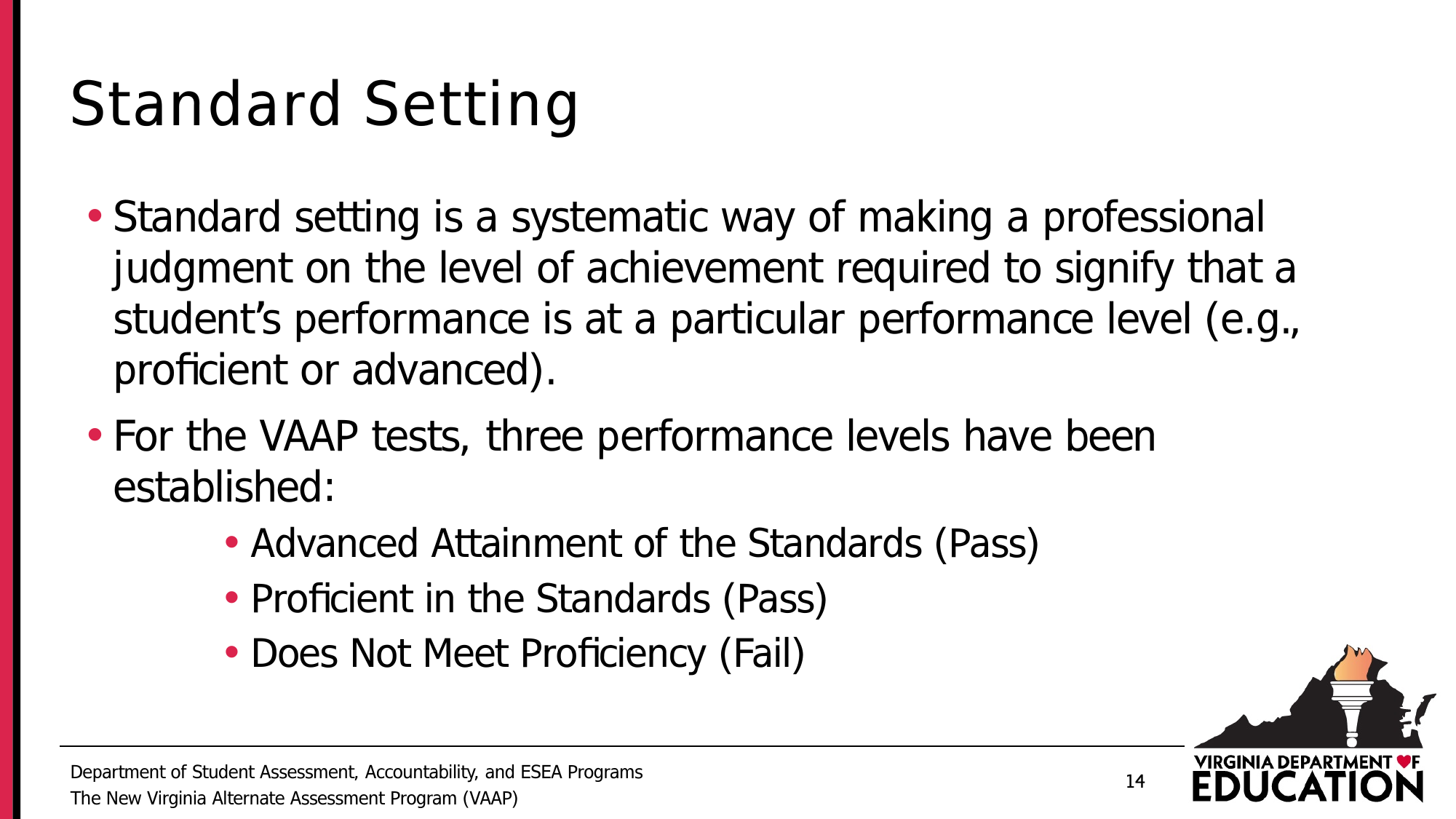

# Standard Setting
Standard setting is a systematic way of making a professional judgment on the level of achievement required to signify that a student’s performance is at a particular performance level (e.g., proficient or advanced).
For the VAAP tests, three performance levels have been established:
Advanced Attainment of the Standards (Pass)
Proficient in the Standards (Pass)
Does Not Meet Proficiency (Fail)
14